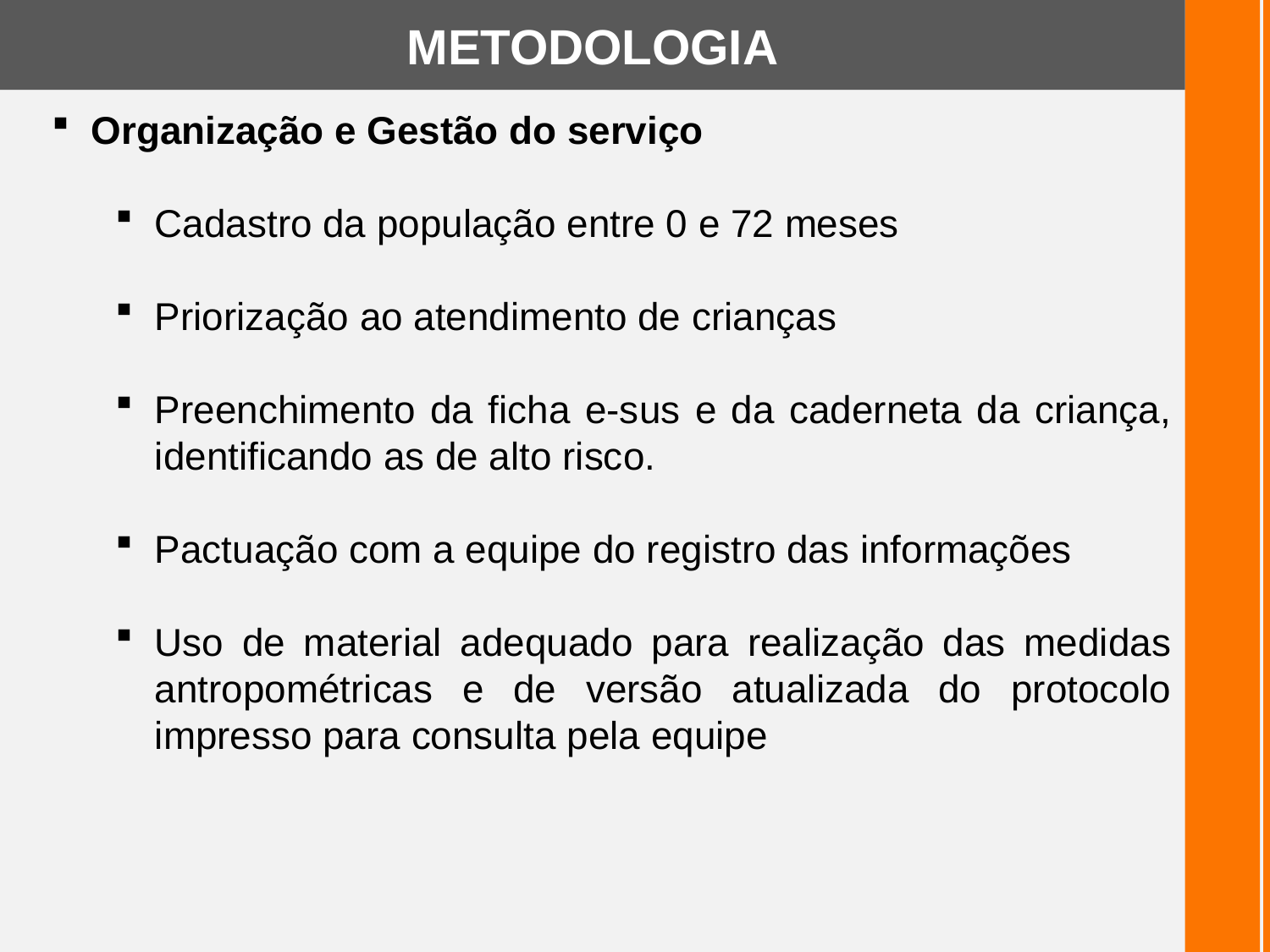

METODOLOGIA
Organização e Gestão do serviço

Cadastro da população entre 0 e 72 meses

Priorização ao atendimento de crianças

Preenchimento da ficha e-sus e da caderneta da criança, identificando as de alto risco.

Pactuação com a equipe do registro das informações

Uso de material adequado para realização das medidas antropométricas e de versão atualizada do protocolo impresso para consulta pela equipe